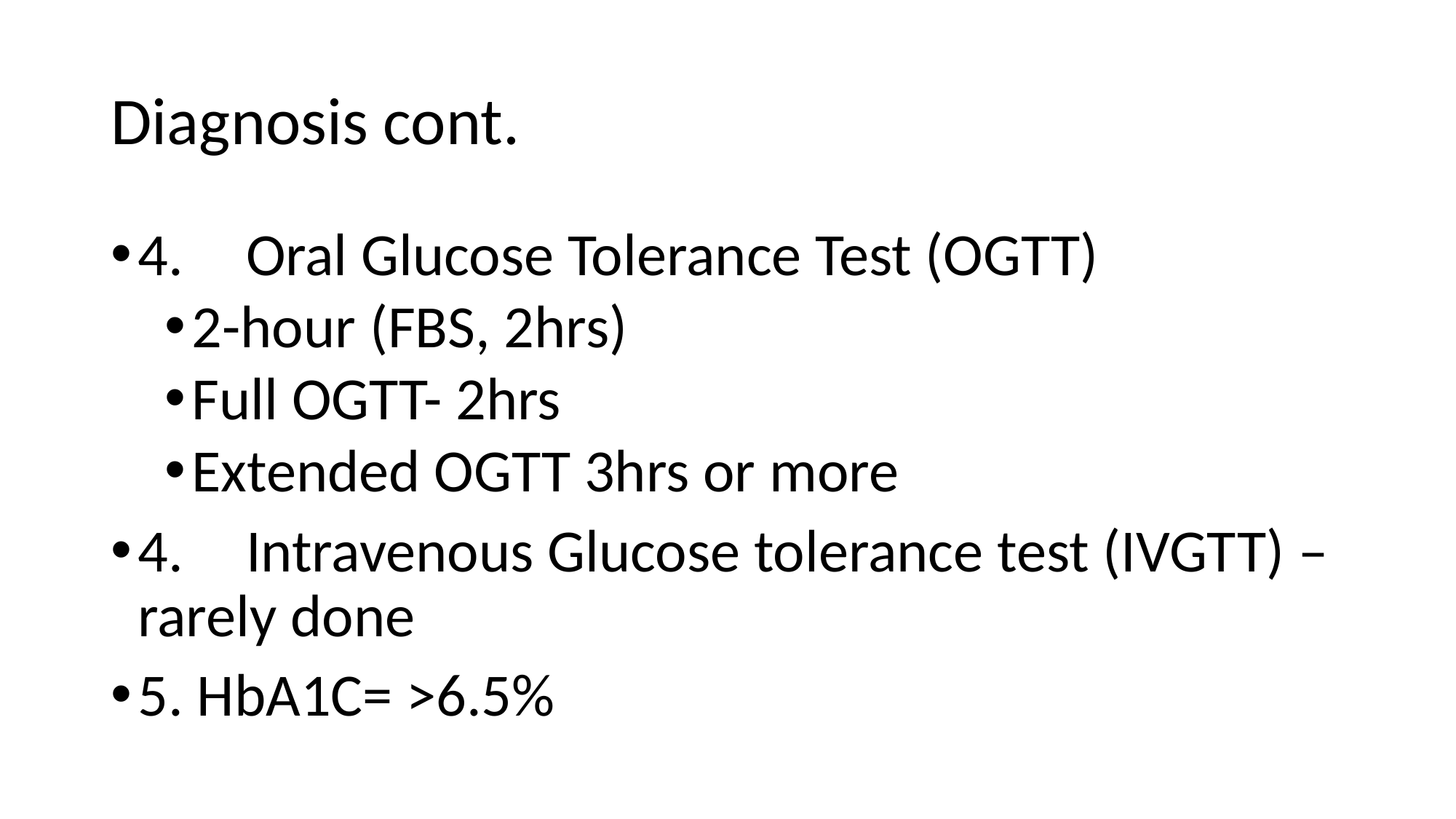

# Diagnosis cont.
4.	Oral Glucose Tolerance Test (OGTT)
2-hour (FBS, 2hrs)
Full OGTT- 2hrs
Extended OGTT 3hrs or more
4.	Intravenous Glucose tolerance test (IVGTT) – rarely done
5. HbA1C= >6.5%